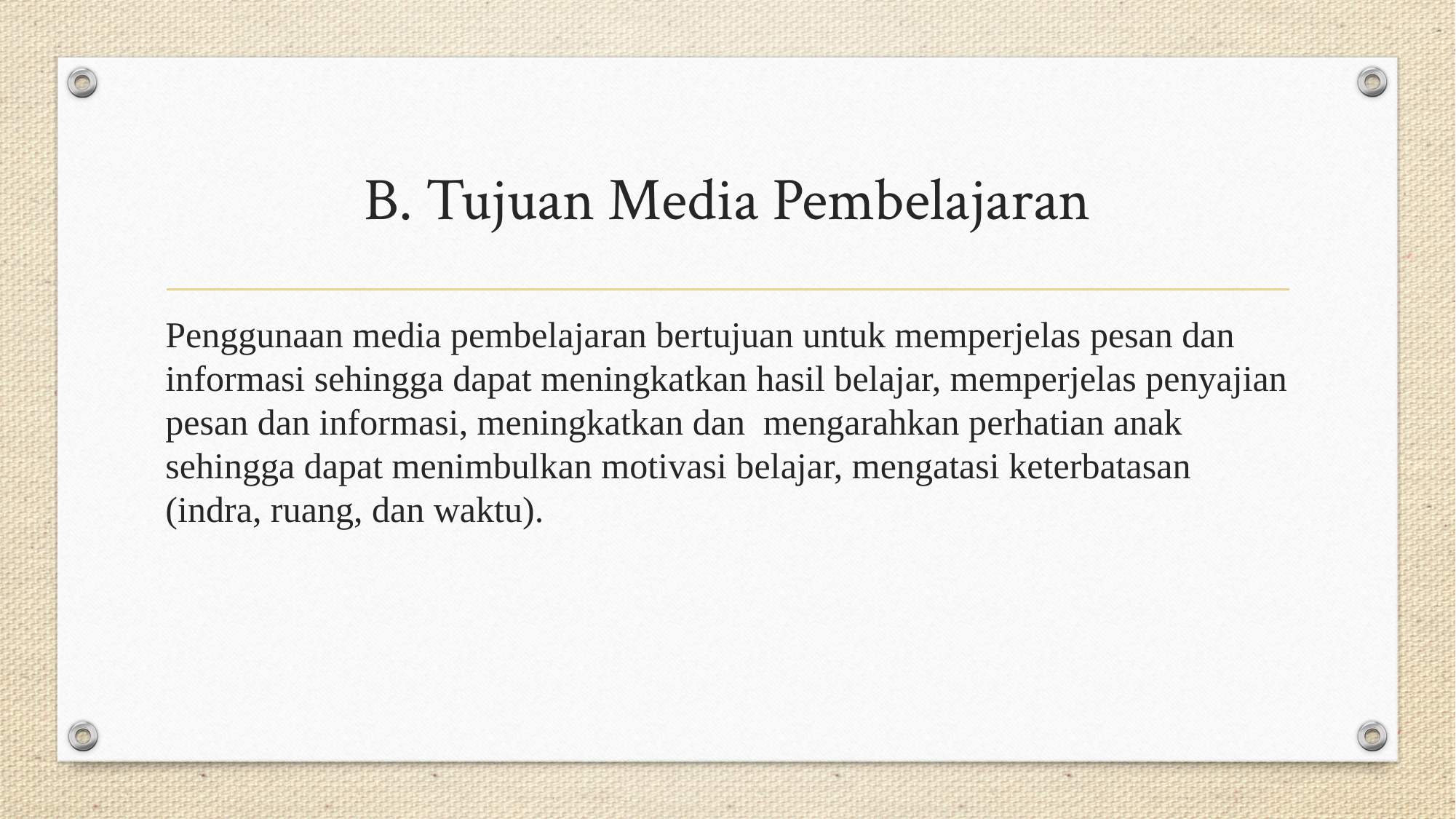

# B. Tujuan Media Pembelajaran
Penggunaan media pembelajaran bertujuan untuk memperjelas pesan dan informasi sehingga dapat meningkatkan hasil belajar, memperjelas penyajian pesan dan informasi, meningkatkan dan  mengarahkan perhatian anak sehingga dapat menimbulkan motivasi belajar, mengatasi keterbatasan (indra, ruang, dan waktu).